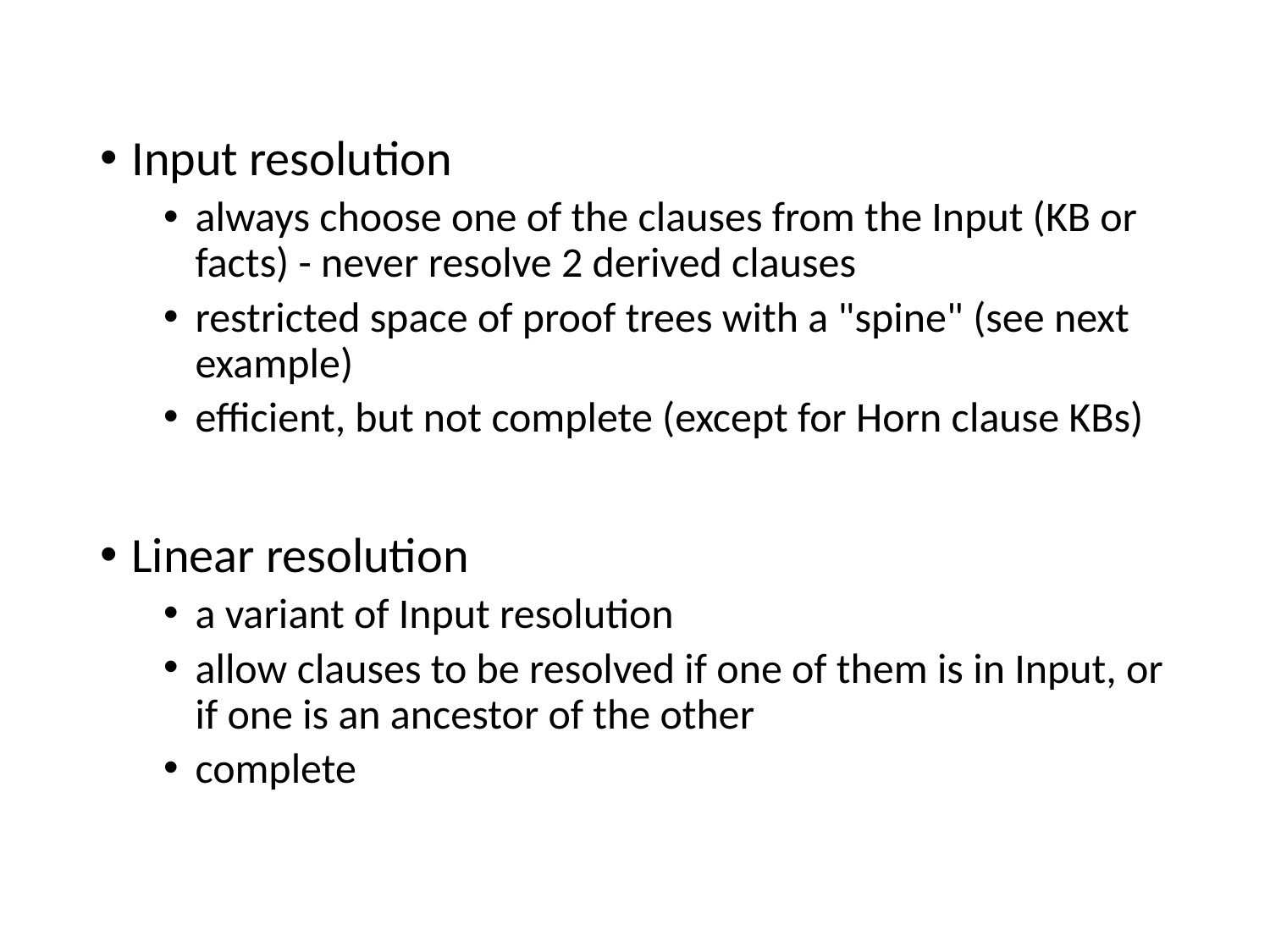

Input resolution
always choose one of the clauses from the Input (KB or facts) - never resolve 2 derived clauses
restricted space of proof trees with a "spine" (see next example)
efficient, but not complete (except for Horn clause KBs)

Linear resolution
a variant of Input resolution
allow clauses to be resolved if one of them is in Input, or if one is an ancestor of the other
complete